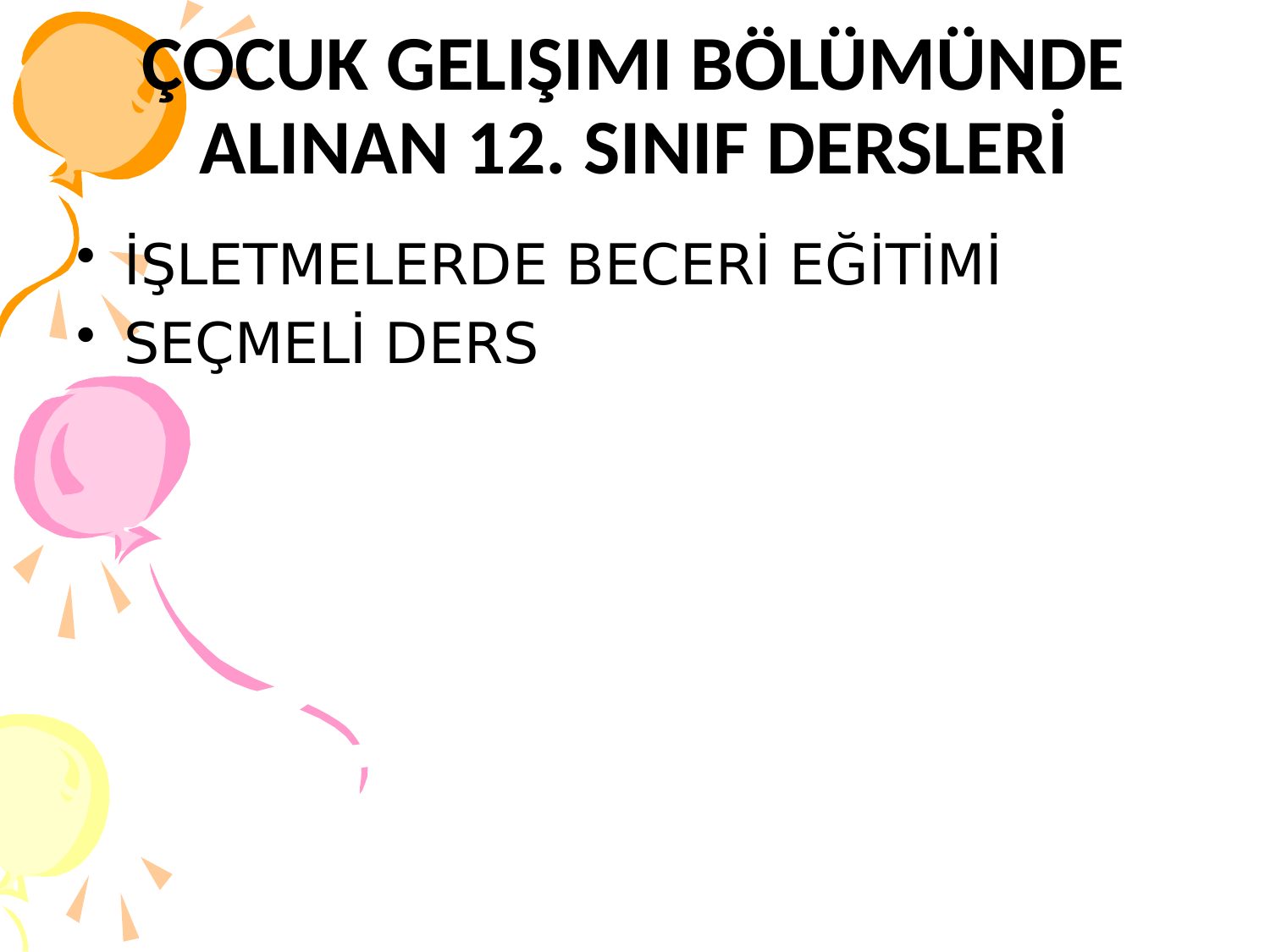

# ÇOCUK GELIŞIMI BÖLÜMÜNDE ALINAN 12. SINIF DERSLERİ
İŞLETMELERDE BECERİ EĞİTİMİ
SEÇMELİ DERS